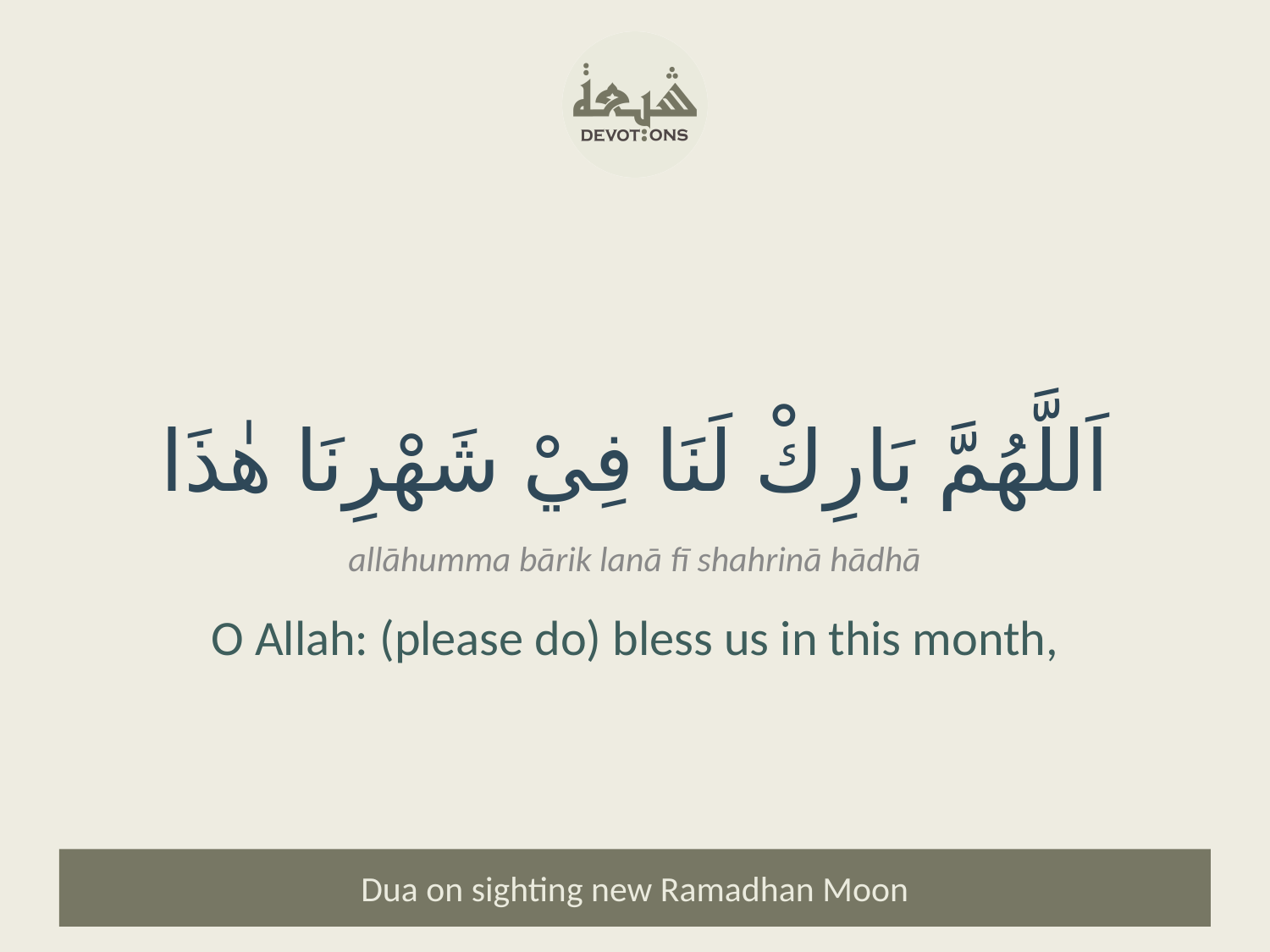

اَللَّهُمَّ بَارِكْ لَنَا فِيْ شَهْرِنَا هٰذَا
allāhumma bārik lanā fī shahrinā hādhā
O Allah: (please do) bless us in this month,
Dua on sighting new Ramadhan Moon